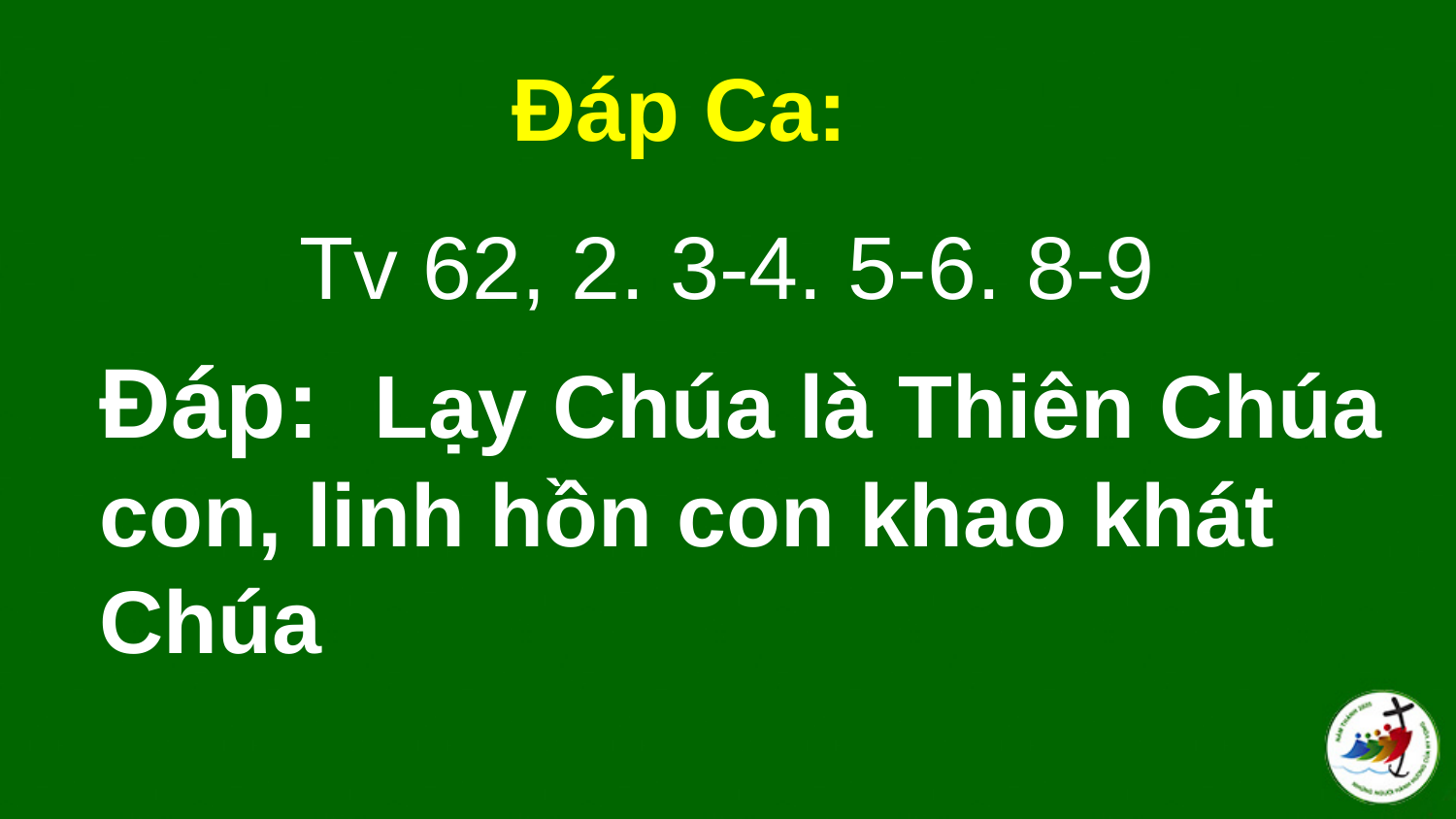

Đáp Ca:
Tv 62, 2. 3-4. 5-6. 8-9
# Ðáp:  Lạy Chúa là Thiên Chúa con, linh hồn con khao khát Chúa